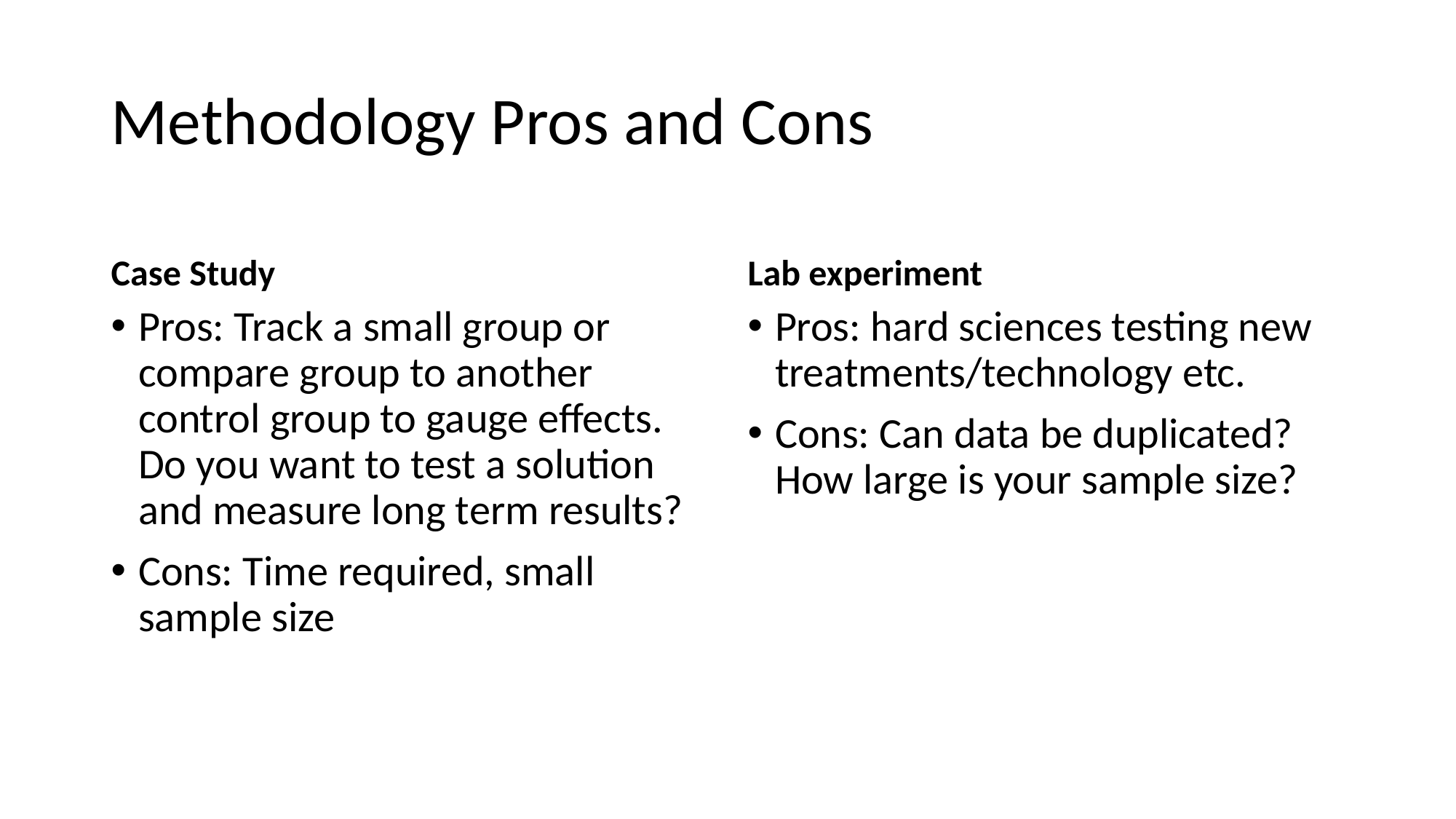

# Methodology Pros and Cons
Case Study
Lab experiment
Pros: Track a small group or compare group to another control group to gauge effects. Do you want to test a solution and measure long term results?
Cons: Time required, small sample size
Pros: hard sciences testing new treatments/technology etc.
Cons: Can data be duplicated? How large is your sample size?